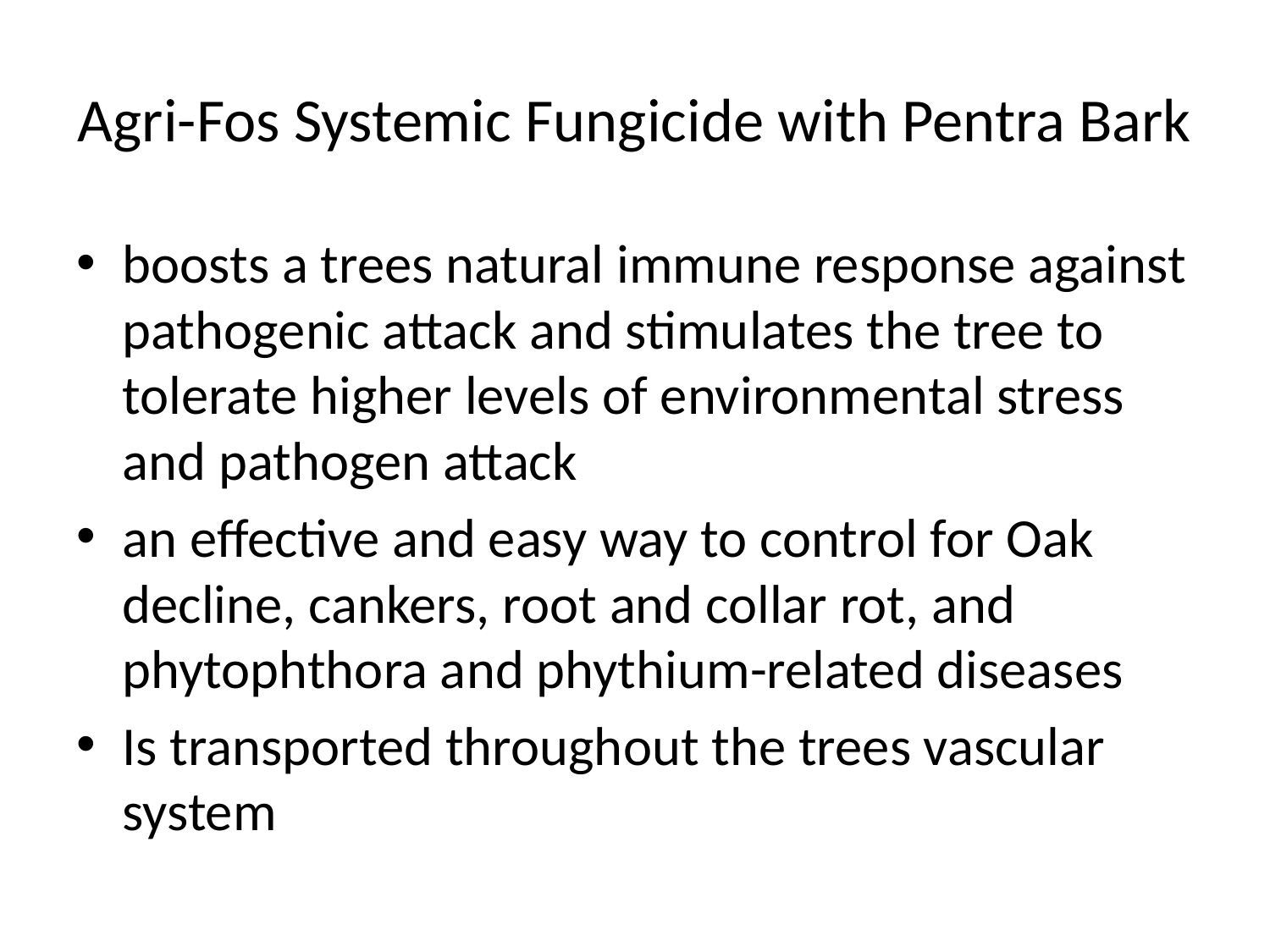

# Agri-Fos Systemic Fungicide with Pentra Bark
boosts a trees natural immune response against pathogenic attack and stimulates the tree to tolerate higher levels of environmental stress and pathogen attack
an effective and easy way to control for Oak decline, cankers, root and collar rot, and phytophthora and phythium-related diseases
Is transported throughout the trees vascular system